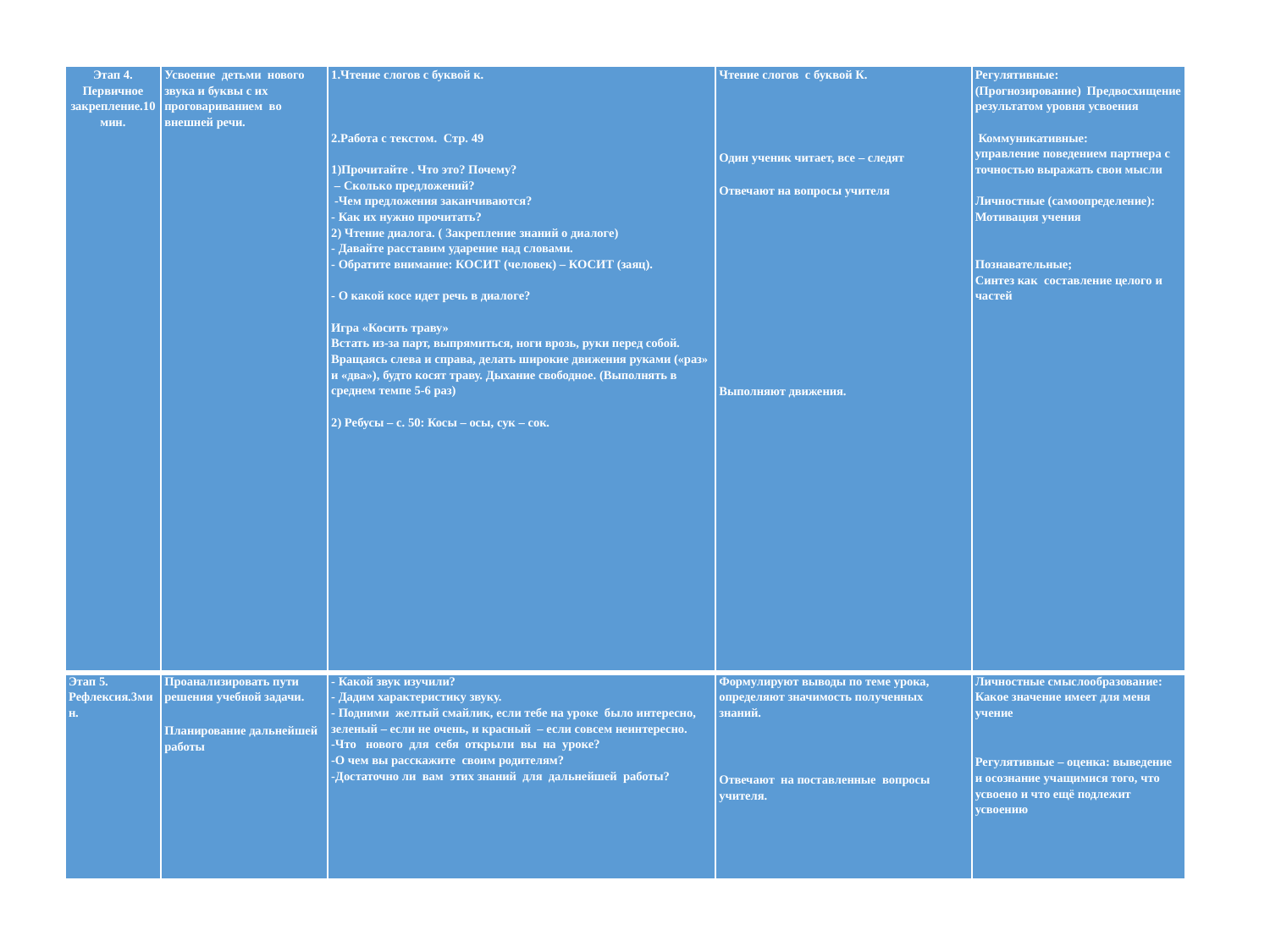

| Этап 4. Первичное закрепление.10мин. | Усвоение детьми нового звука и буквы с их проговариванием во внешней речи. | 1.Чтение слогов с буквой к.       2.Работа с текстом. Стр. 49   1)Прочитайте . Что это? Почему? – Сколько предложений? -Чем предложения заканчиваются? - Как их нужно прочитать? 2) Чтение диалога. ( Закрепление знаний о диалоге) - Давайте расставим ударение над словами. - Обратите внимание: КОСИТ (человек) – КОСИТ (заяц).   - О какой косе идет речь в диалоге?   Игра «Косить траву» Встать из-за парт, выпрямиться, ноги врозь, руки перед собой. Вращаясь слева и справа, делать широкие движения руками («раз» и «два»), будто косят траву. Дыхание свободное. (Выполнять в среднем темпе 5-6 раз)   2) Ребусы – с. 50: Косы – осы, сук – сок. | Чтение слогов с буквой К.     Один ученик читает, все – следят Отвечают на вопросы учителя           Выполняют движения. | Регулятивные: (Прогнозирование) Предвосхищение результатом уровня усвоения   Коммуникативные: управление поведением партнера с точностью выражать свои мысли   Личностные (самоопределение): Мотивация учения     Познавательные; Синтез как составление целого и частей |
| --- | --- | --- | --- | --- |
| Этап 5. Рефлексия.3мин. | Проанализировать пути решения учебной задачи. Планирование дальнейшей работы | - Какой звук изучили? - Дадим характеристику звуку. - Подними желтый смайлик, если тебе на уроке было интересно, зеленый – если не очень, и красный – если совсем неинтересно. -Что нового для себя открыли вы на уроке? -О чем вы расскажите своим родителям? -Достаточно ли вам этих знаний для дальнейшей работы? | Формулируют выводы по теме урока, определяют значимость полученных знаний.   Отвечают на поставленные вопросы учителя. | Личностные смыслообразование: Какое значение имеет для меня учение   Регулятивные – оценка: выведение и осознание учащимися того, что усвоено и что ещё подлежит усвоению |